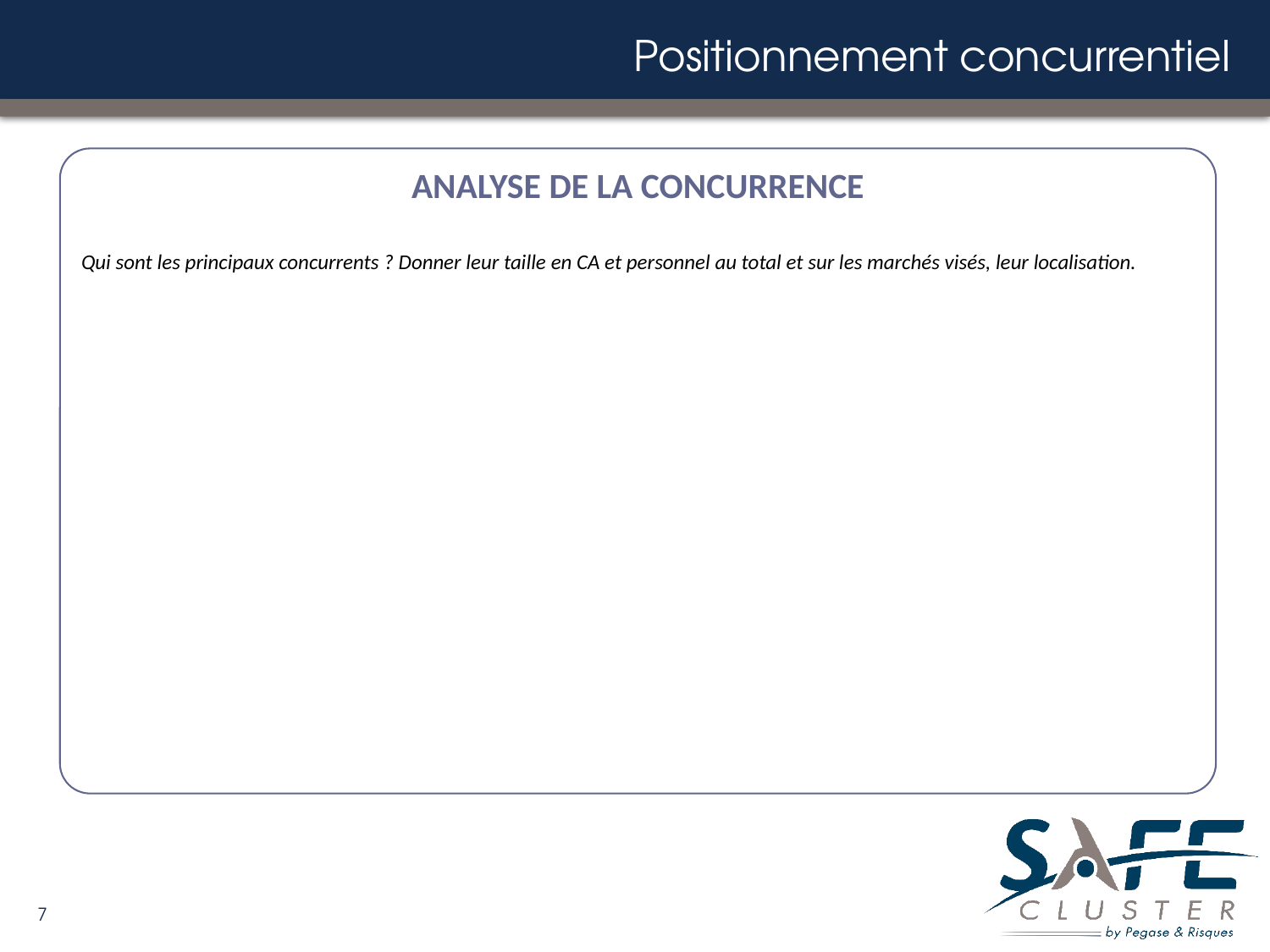

# Positionnement concurrentiel
Analyse de la concurrence

Qui sont les principaux concurrents ? Donner leur taille en CA et personnel au total et sur les marchés visés, leur localisation.

7